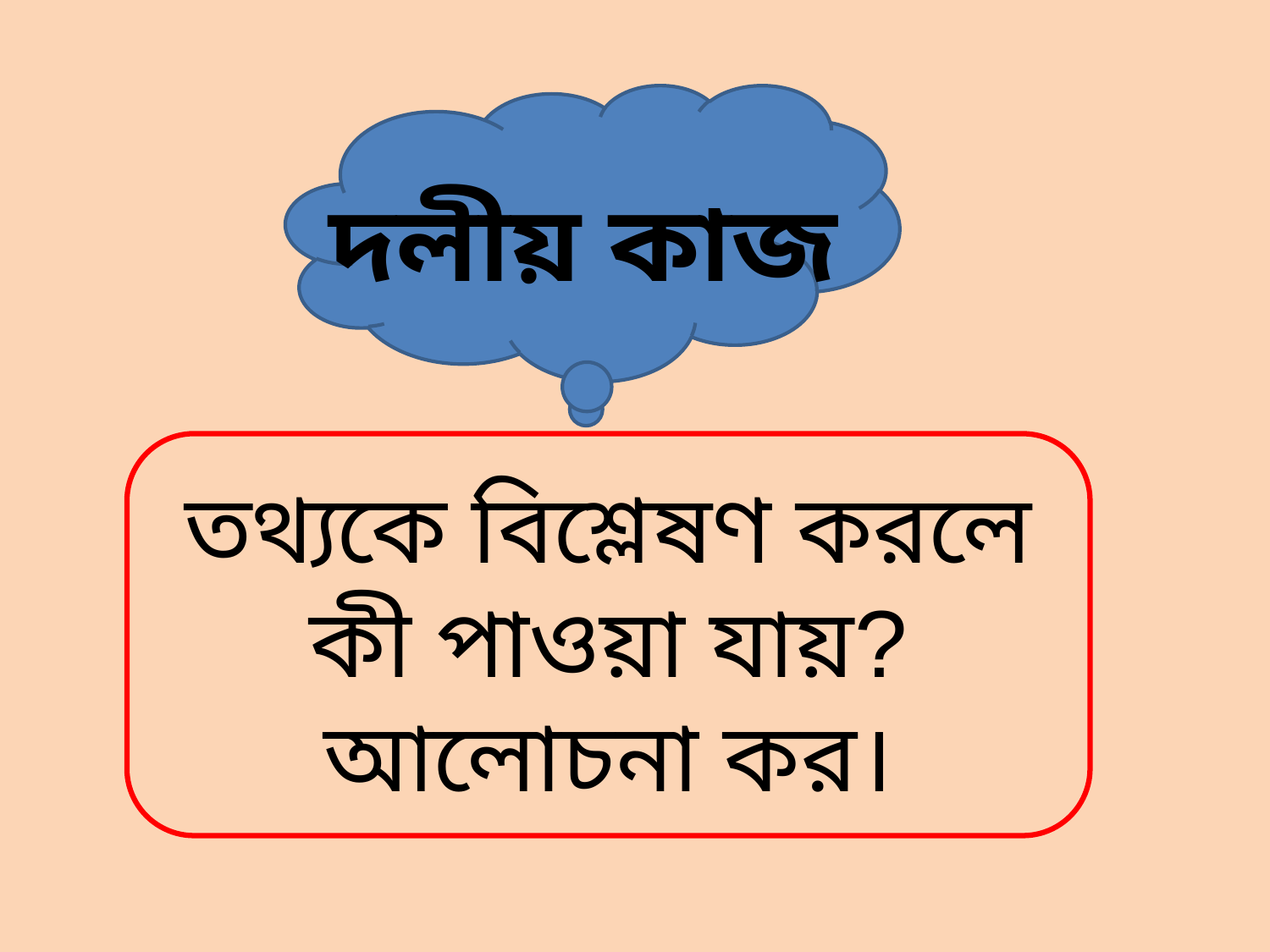

দলীয় কাজ

তথ্যকে বিশ্লেষণ করলে
কী পাওয়া যায়?
আলোচনা কর।